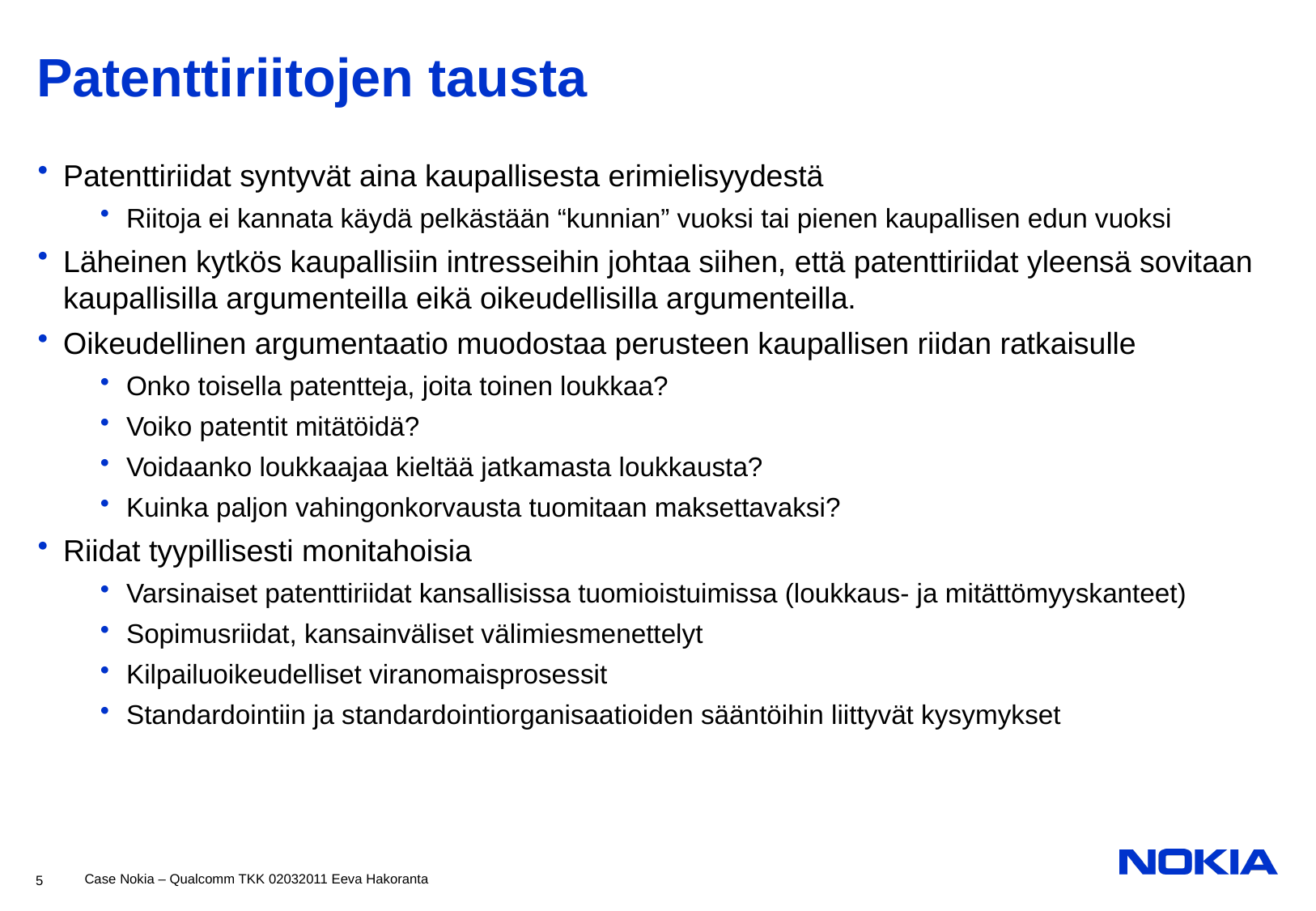

# Patenttiriitojen tausta
Patenttiriidat syntyvät aina kaupallisesta erimielisyydestä
Riitoja ei kannata käydä pelkästään “kunnian” vuoksi tai pienen kaupallisen edun vuoksi
Läheinen kytkös kaupallisiin intresseihin johtaa siihen, että patenttiriidat yleensä sovitaan kaupallisilla argumenteilla eikä oikeudellisilla argumenteilla.
Oikeudellinen argumentaatio muodostaa perusteen kaupallisen riidan ratkaisulle
Onko toisella patentteja, joita toinen loukkaa?
Voiko patentit mitätöidä?
Voidaanko loukkaajaa kieltää jatkamasta loukkausta?
Kuinka paljon vahingonkorvausta tuomitaan maksettavaksi?
Riidat tyypillisesti monitahoisia
Varsinaiset patenttiriidat kansallisissa tuomioistuimissa (loukkaus- ja mitättömyyskanteet)
Sopimusriidat, kansainväliset välimiesmenettelyt
Kilpailuoikeudelliset viranomaisprosessit
Standardointiin ja standardointiorganisaatioiden sääntöihin liittyvät kysymykset

5
Case Nokia – Qualcomm TKK 02032011 Eeva Hakoranta